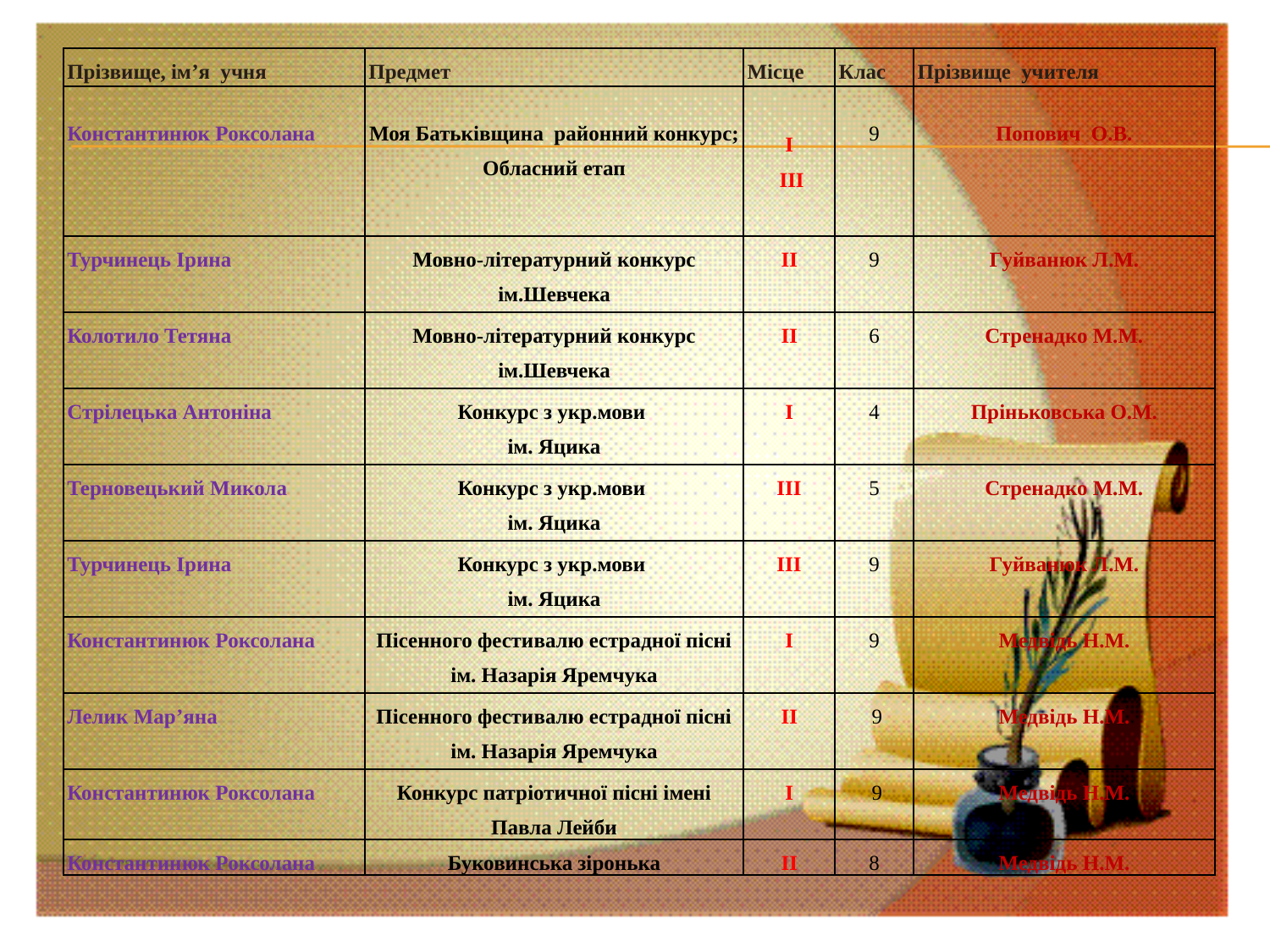

| Прізвище, ім’я учня | Предмет | Місце | Клас | Прізвище учителя |
| --- | --- | --- | --- | --- |
| Константинюк Роксолана | Моя Батьківщина районний конкурс; Обласний етап | І  ІІІ | 9 | Попович О.В. |
| Турчинець Ірина | Мовно-літературний конкурс ім.Шевчека | ІІ | 9 | Гуйванюк Л.М. |
| Колотило Тетяна | Мовно-літературний конкурс ім.Шевчека | ІІ | 6 | Стренадко М.М. |
| Стрілецька Антоніна | Конкурс з укр.мови ім. Яцика | І | 4 | Пріньковська О.М. |
| Терновецький Микола | Конкурс з укр.мови ім. Яцика | ІІІ | 5 | Стренадко М.М. |
| Турчинець Ірина | Конкурс з укр.мови ім. Яцика | ІІІ | 9 | Гуйванюк Л.М. |
| Константинюк Роксолана | Пісенного фестивалю естрадної пісні ім. Назарія Яремчука | І | 9 | Медвідь Н.М. |
| Лелик Мар’яна | Пісенного фестивалю естрадної пісні ім. Назарія Яремчука | ІІ | 9 | Медвідь Н.М. |
| Константинюк Роксолана | Конкурс патріотичної пісні імені Павла Лейби | І | 9 | Медвідь Н.М. |
| Константинюк Роксолана | Буковинська зіронька | ІІ | 8 | Медвідь Н.М. |